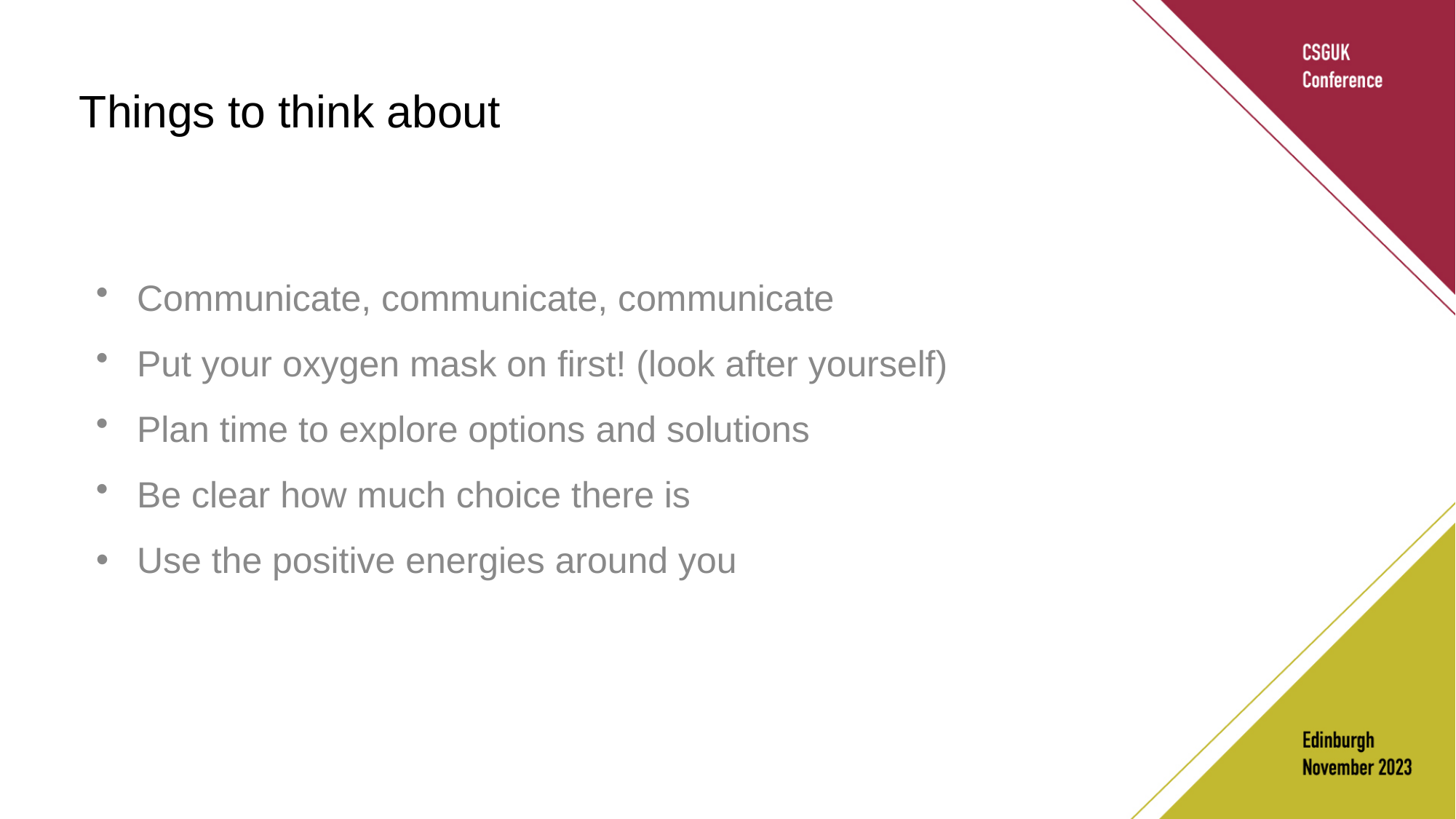

# Things to think about

Communicate, communicate, communicate
Put your oxygen mask on first! (look after yourself)
Plan time to explore options ​and solutions
Be clear how much choice there is
Use the positive energies around you